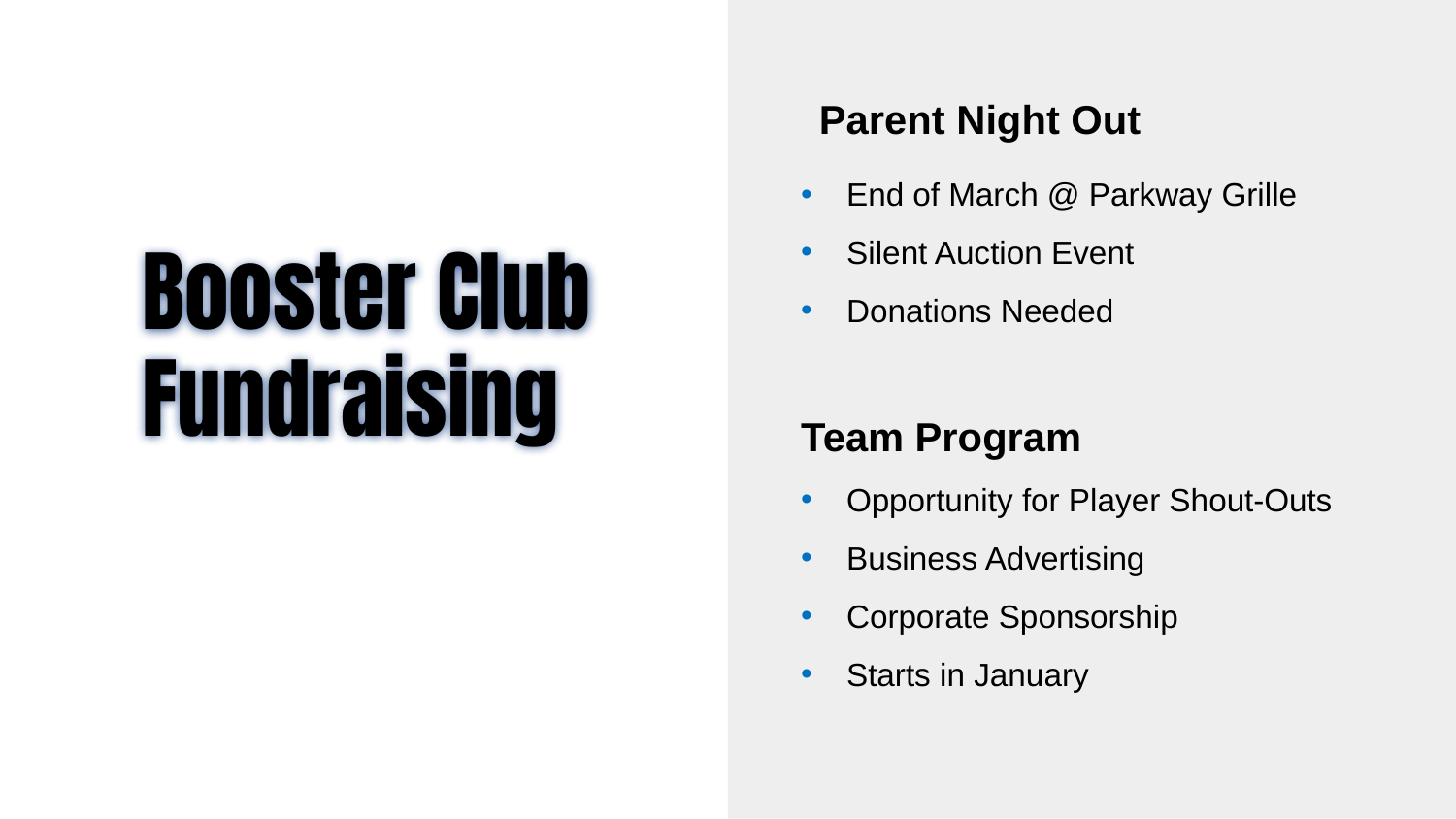

Parent Night Out
End of March @ Parkway Grille
Silent Auction Event
Donations Needed

Team Program
Opportunity for Player Shout-Outs
Business Advertising
Corporate Sponsorship
Starts in January

Booster Club Fundraising